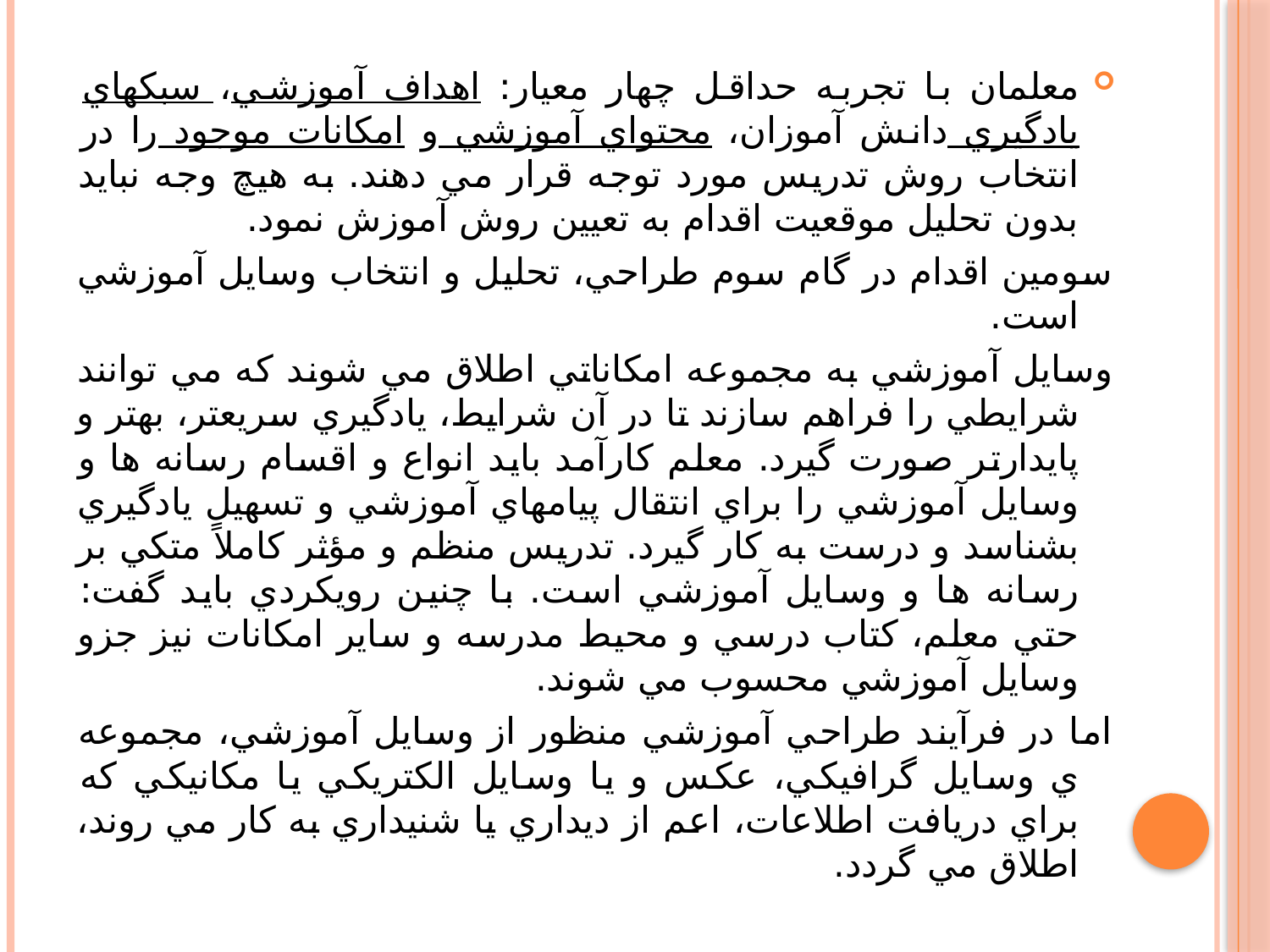

معلمان با تجربه حداقل چهار معيار: اهداف آموزشي، سبکهاي يادگيري دانش آموزان، محتواي آموزشي و امکانات موجود را در انتخاب روش تدريس مورد توجه قرار مي دهند. به هيچ وجه نبايد بدون تحليل موقعيت اقدام به تعيين روش آموزش نمود.
سومين اقدام در گام سوم طراحي، تحليل و انتخاب وسايل آموزشي است.
وسايل آموزشي به مجموعه امکاناتي اطلاق مي شوند که مي توانند شرايطي را فراهم سازند تا در آن شرايط، يادگيري سريعتر، بهتر و پايدارتر صورت گيرد. معلم کارآمد بايد انواع و اقسام رسانه ها و وسايل آموزشي را براي انتقال پيامهاي آموزشي و تسهيل يادگيري بشناسد و درست به کار گيرد. تدريس منظم و مؤثر کاملاً متکي بر رسانه ها و وسايل آموزشي است. با چنين رويکردي بايد گفت: حتي معلم، کتاب درسي و محيط مدرسه و ساير امکانات نيز جزو وسايل آموزشي محسوب مي شوند.
اما در فرآيند طراحي آموزشي منظور از وسايل آموزشي، مجموعه ي وسايل گرافيکي، عکس و يا وسايل الکتريکي يا مکانيکي که براي دريافت اطلاعات، اعم از ديداري يا شنيداري به کار مي روند، اطلاق مي گردد.